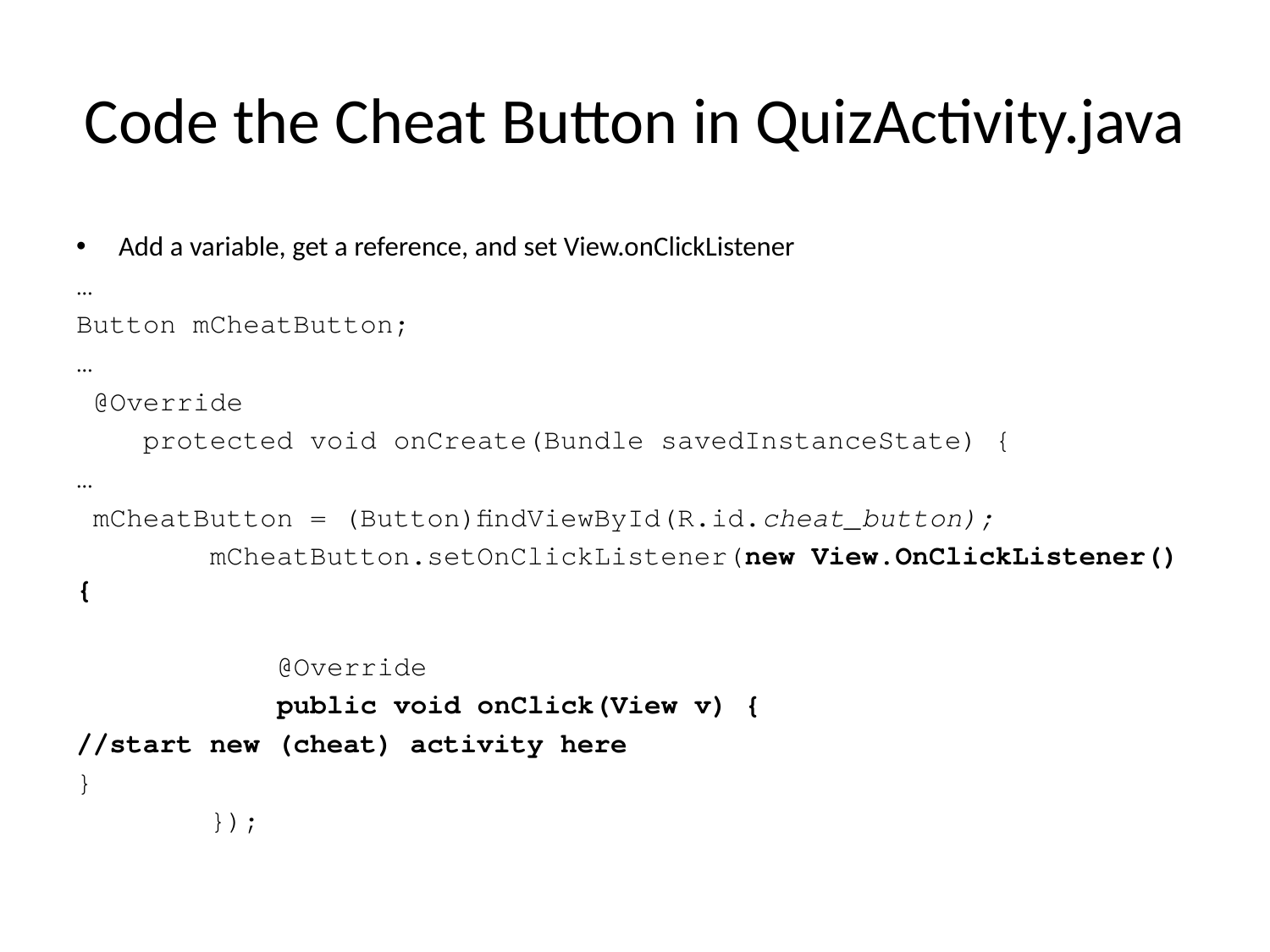

# Code the Cheat Button in QuizActivity.java
Add a variable, get a reference, and set View.onClickListener
…
Button mCheatButton;
…
 @Override
    protected void onCreate(Bundle savedInstanceState) {
…
 mCheatButton = (Button)findViewById(R.id.cheat_button);
        mCheatButton.setOnClickListener(new View.OnClickListener() {

            @Override
            public void onClick(View v) {
//start new (cheat) activity here
}
        });